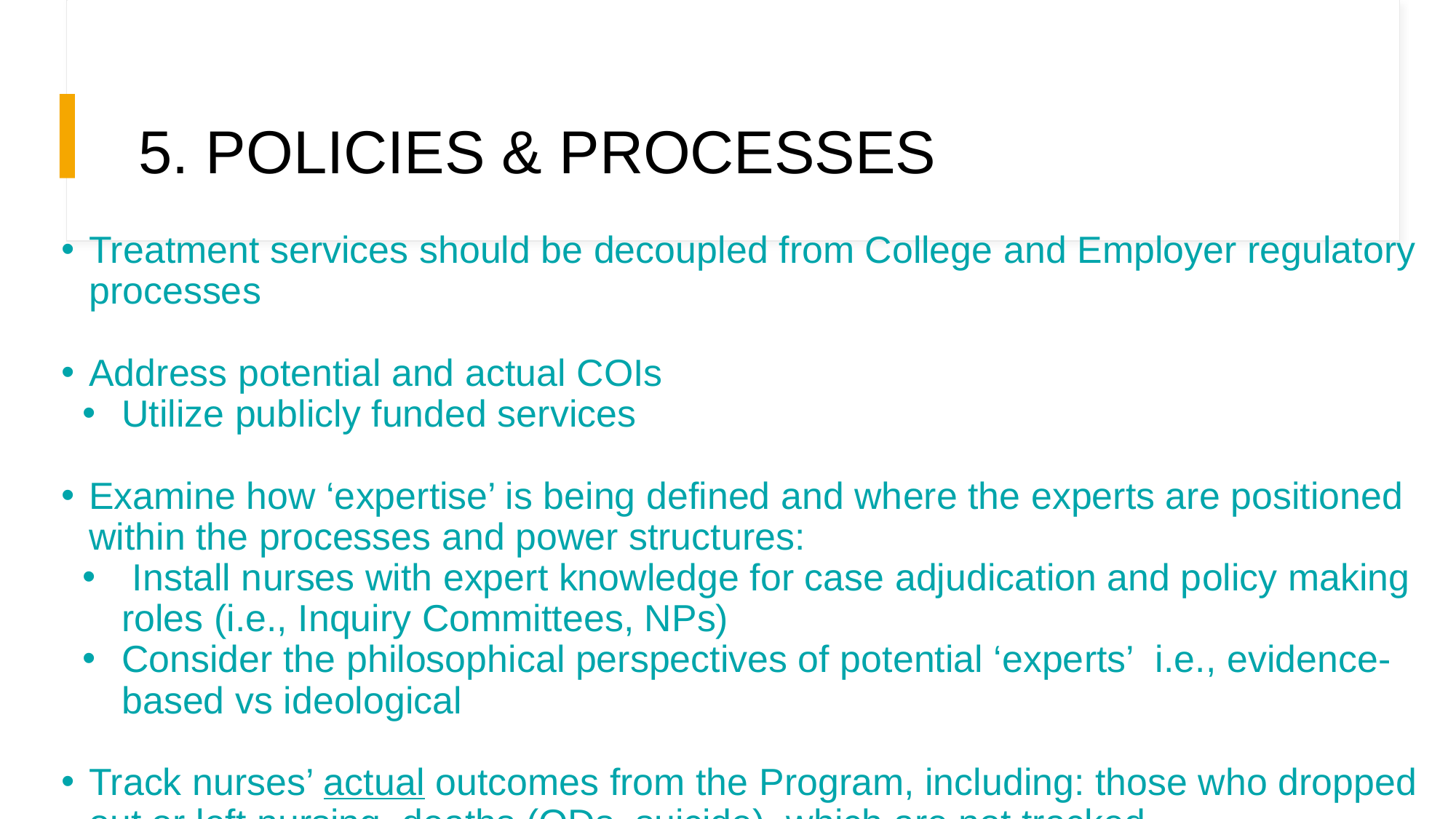

# 5. POLICIES & PROCESSES

Treatment services should be decoupled from College and Employer regulatory processes

Address potential and actual COIs
Utilize publicly funded services

Examine how ‘expertise’ is being defined and where the experts are positioned within the processes and power structures:
 Install nurses with expert knowledge for case adjudication and policy making roles (i.e., Inquiry Committees, NPs)
Consider the philosophical perspectives of potential ‘experts’  i.e., evidence-based vs ideological

Track nurses’ actual outcomes from the Program, including: those who dropped out or left nursing, deaths (ODs, suicide), which are not tracked